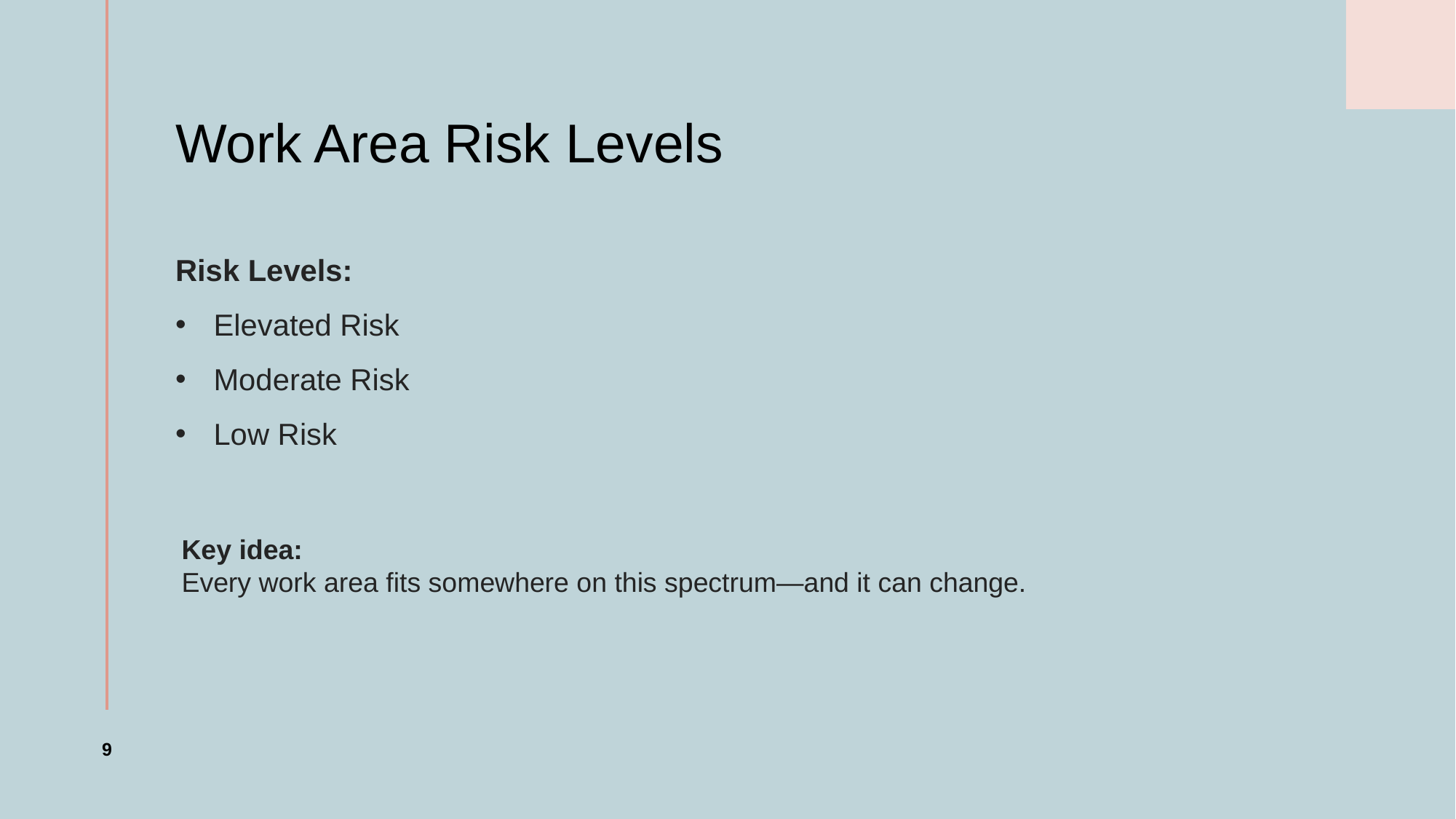

# Work Area Risk Levels
Risk Levels:
Elevated Risk
Moderate Risk
Low Risk
Key idea:
Every work area fits somewhere on this spectrum—and it can change.
9